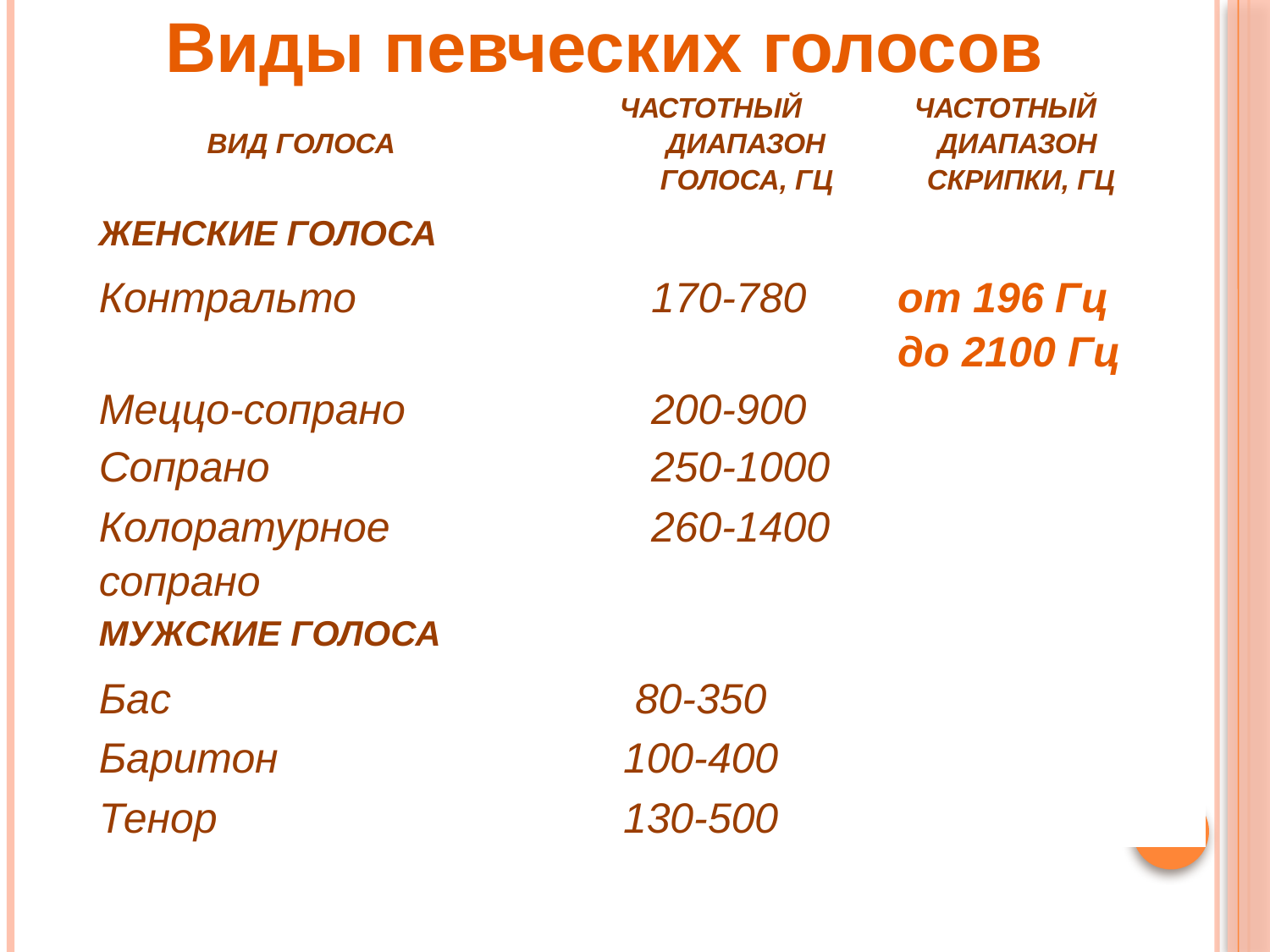

Виды певческих голосов
| Вид голоса |  | Частотный диапазон голоса, Гц | Частотный диапазон скрипки, Гц |
| --- | --- | --- | --- |
| Женские голоса |  |  |  |
| Контральто |  | 170-780 | от 196 Гц до 2100 Гц |
| Меццо-сопрано |  | 200-900 |  |
| Сопрано |  | 250-1000 |  |
| Колоратурное сопрано |  | 260-1400 |  |
| Мужские голоса |  |  |  |
| Бас | 80-350 |  |  |
| Баритон | 100-400 |  |  |
| Тенор | 130-500 |  |  |